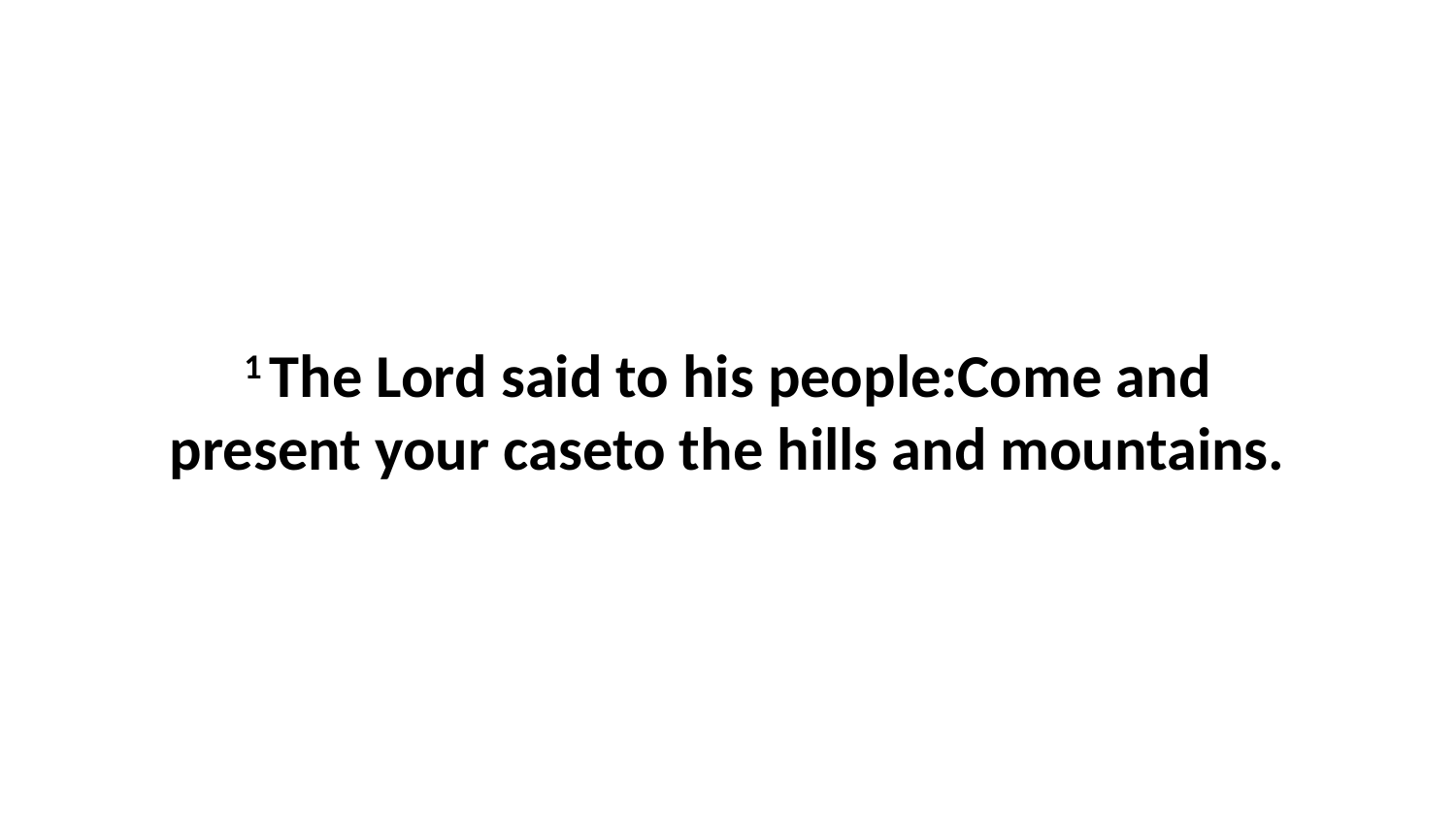

1 The Lord said to his people:Come and present your caseto the hills and mountains.